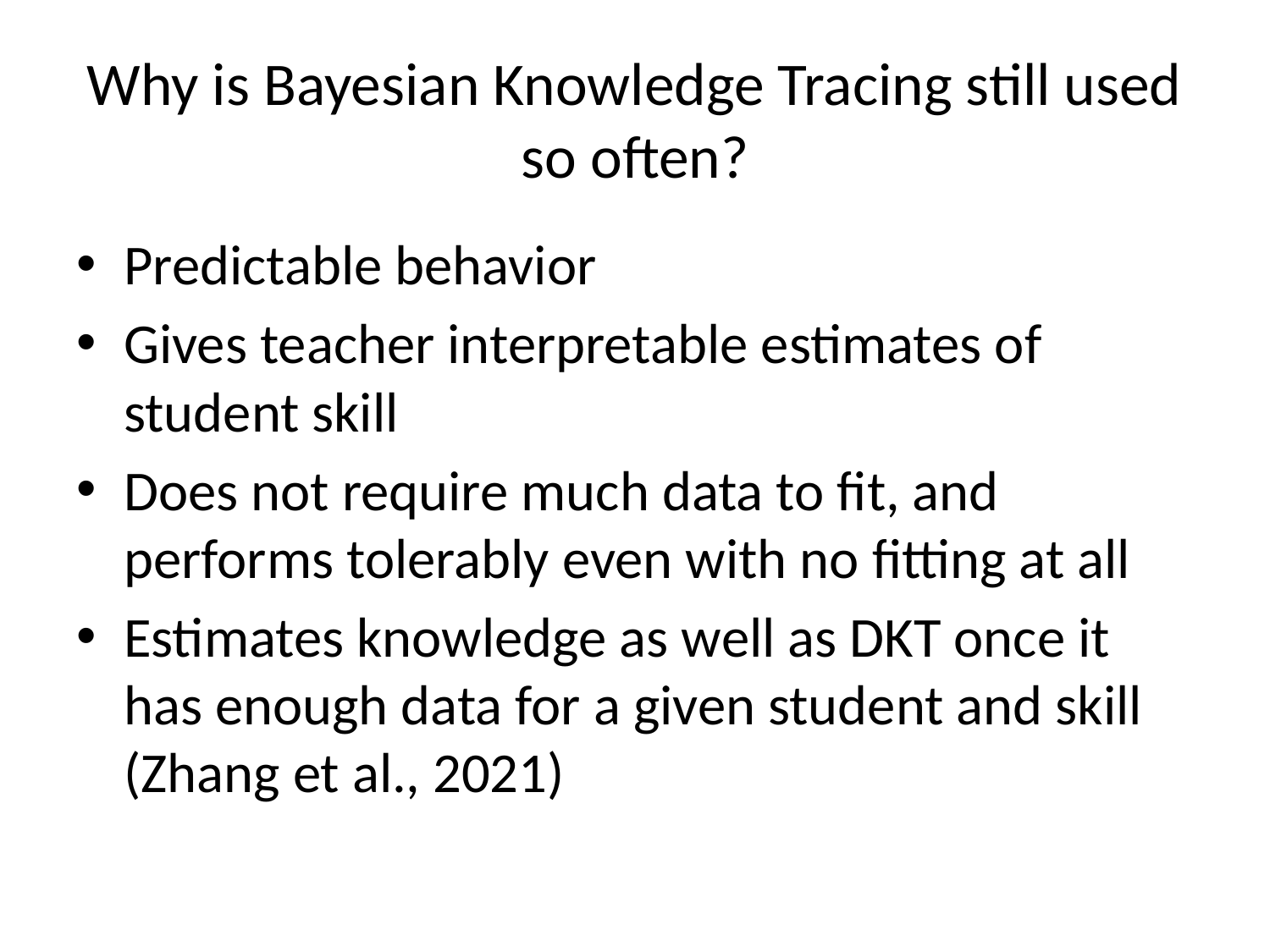

# Why is Bayesian Knowledge Tracing still used so often?
Predictable behavior
Gives teacher interpretable estimates of student skill
Does not require much data to fit, and performs tolerably even with no fitting at all
Estimates knowledge as well as DKT once it has enough data for a given student and skill (Zhang et al., 2021)